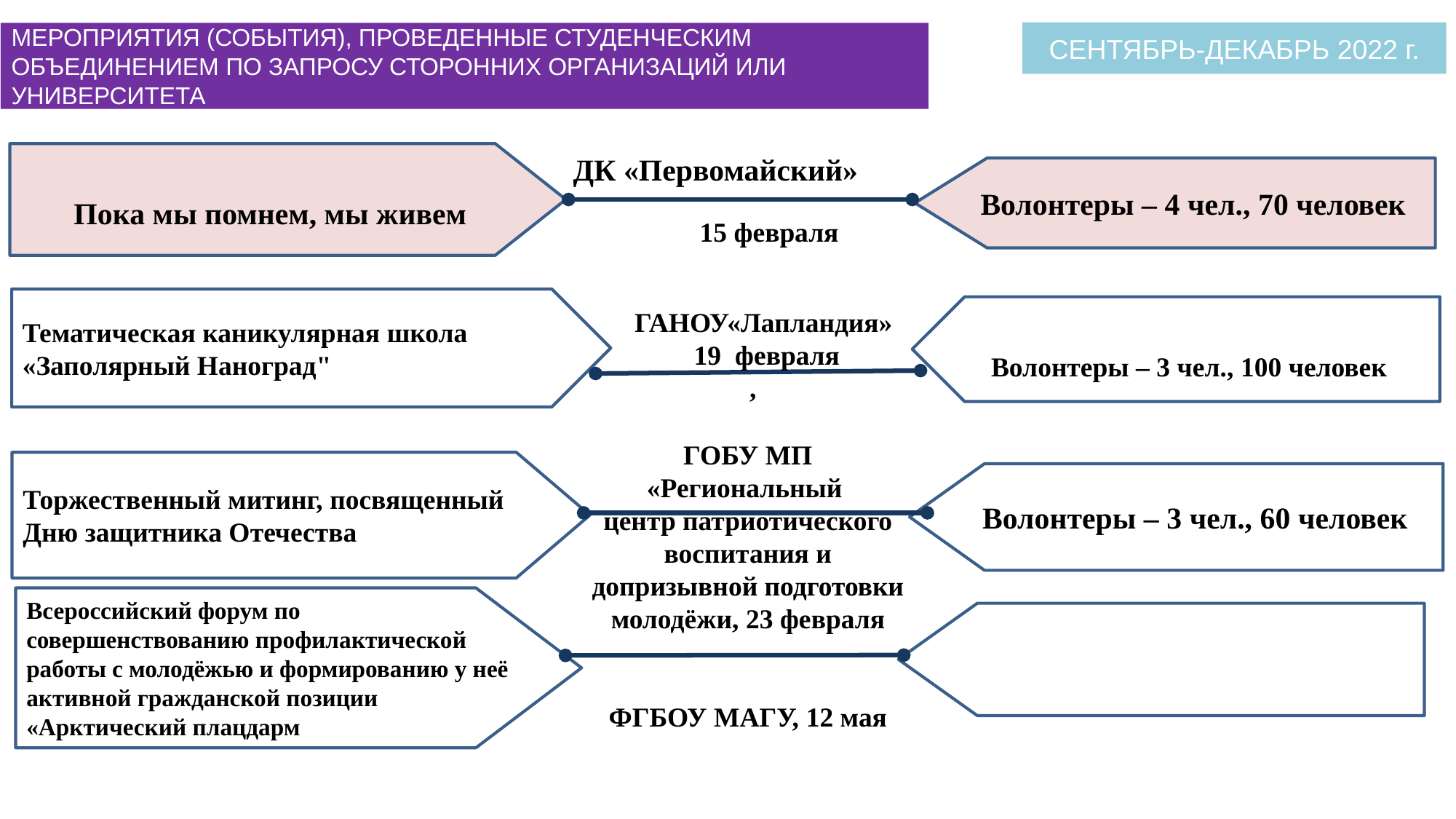

СЕНТЯБРЬ-ДЕКАБРЬ 2022 г.
МЕРОПРИЯТИЯ (СОБЫТИЯ), ПРОВЕДЕННЫЕ СТУДЕНЧЕСКИМ ОБЪЕДИНЕНИЕМ ПО ЗАПРОСУ СТОРОННИХ ОРГАНИЗАЦИЙ ИЛИ УНИВЕРСИТЕТА

Пока мы помнем, мы живем
ДК «Первомайский»
Волонтеры – 4 чел., 70 человек
15 февраля
Тематическая каникулярная школа «Заполярный Наноград"

Волонтеры – 3 чел., 100 человек
ГАНОУ«Лапландия»
 19  февраля
,

 ГОБУ МП
«Региональный
центр патриотического воспитания и допризывной подготовки молодёжи, 23 февраля

ФГБОУ МАГУ, 12 мая

Торжественный митинг, посвященный Дню защитника Отечества
Волонтеры – 3 чел., 60 человек
Всероссийский форум по совершенствованию профилактической работы с молодёжью и формированию у неё активной гражданской позиции «Арктический плацдарм